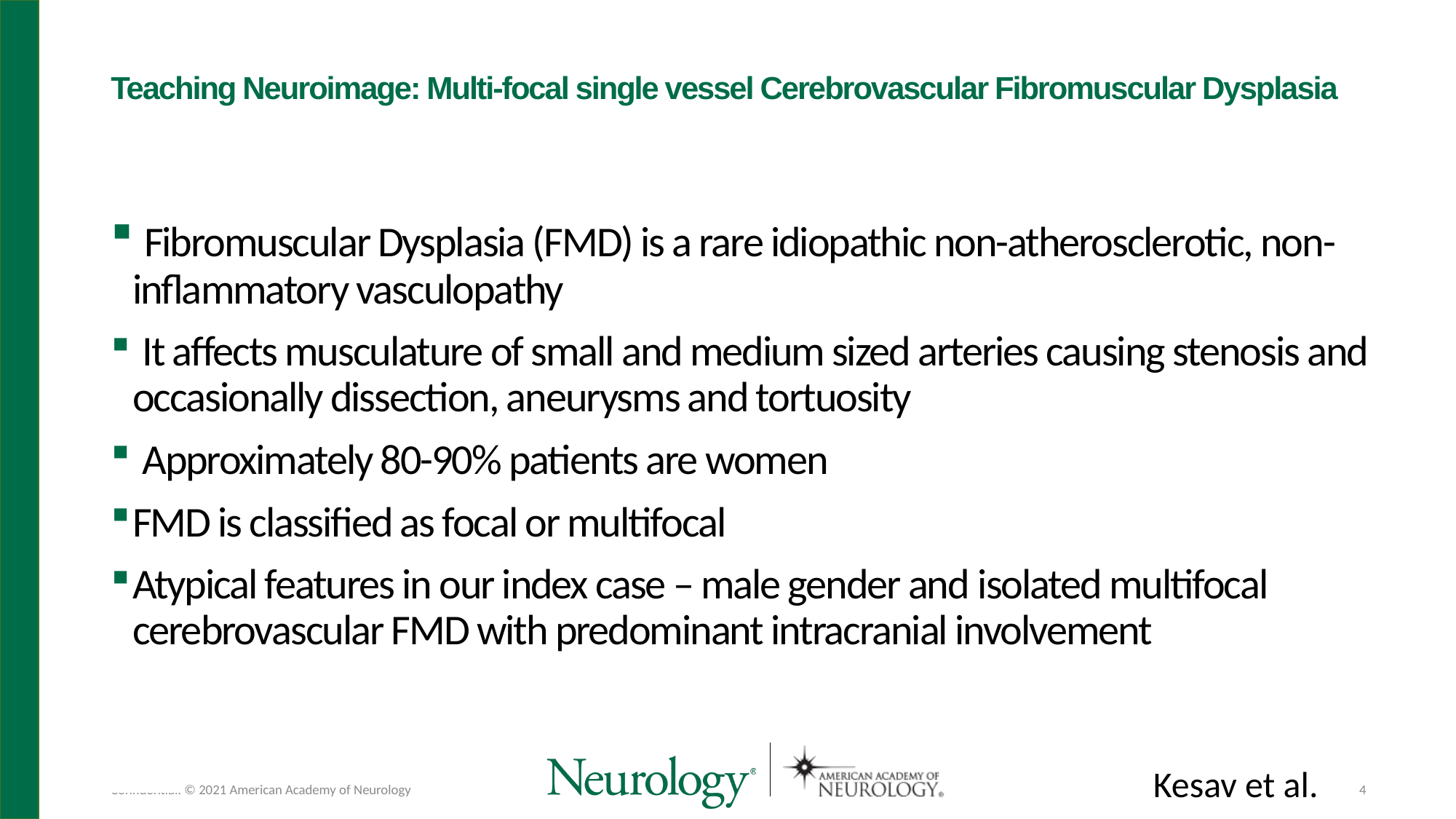

# Teaching Neuroimage: Multi-focal single vessel Cerebrovascular Fibromuscular Dysplasia
 Fibromuscular Dysplasia (FMD) is a rare idiopathic non-atherosclerotic, non- inflammatory vasculopathy
 It affects musculature of small and medium sized arteries causing stenosis and occasionally dissection, aneurysms and tortuosity
 Approximately 80-90% patients are women
FMD is classified as focal or multifocal
Atypical features in our index case – male gender and isolated multifocal cerebrovascular FMD with predominant intracranial involvement

Kesav et al.